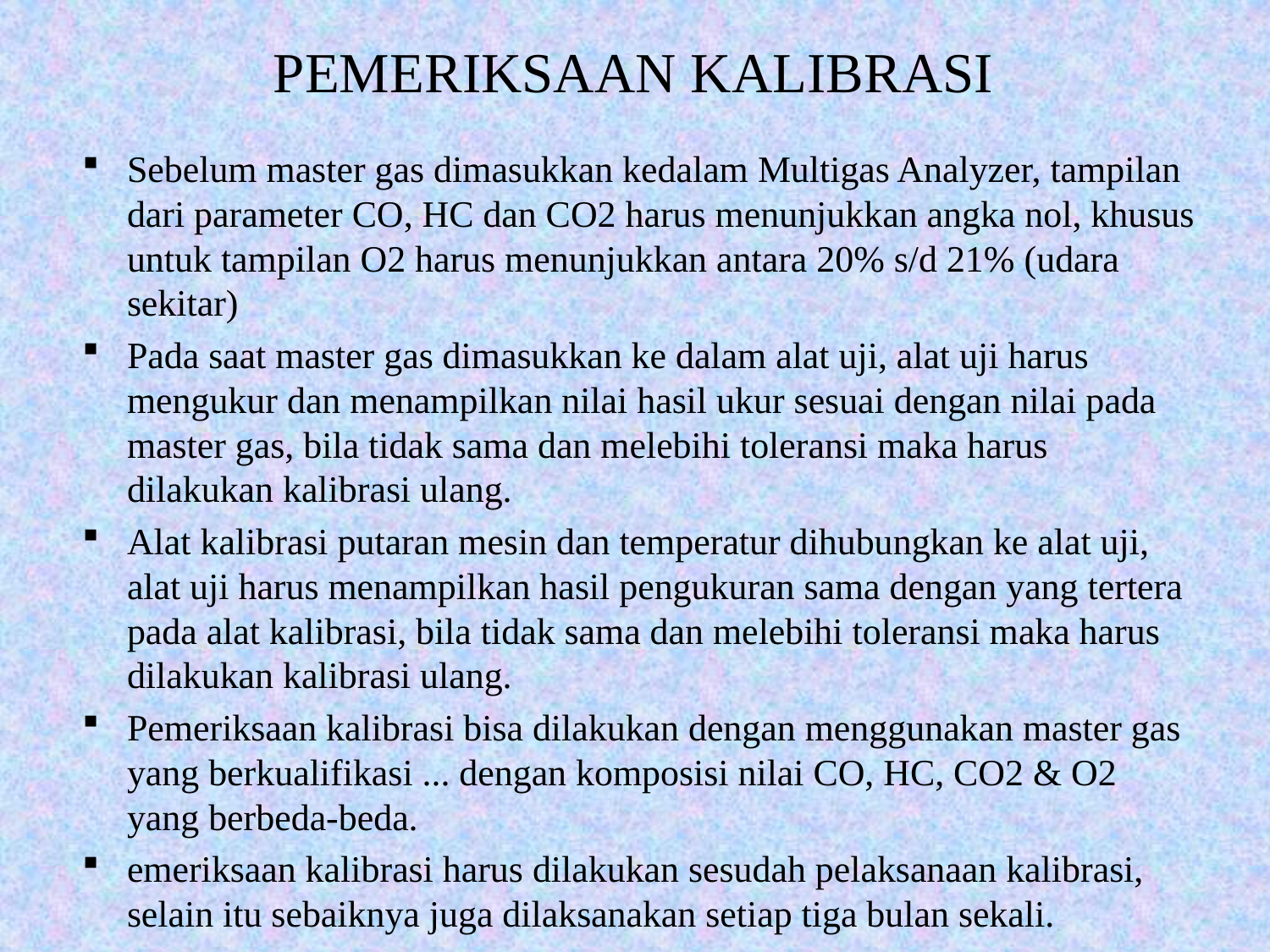

# PEMERIKSAAN KALIBRASI
Sebelum master gas dimasukkan kedalam Multigas Analyzer, tampilan dari parameter CO, HC dan CO2 harus menunjukkan angka nol, khusus untuk tampilan O2 harus menunjukkan antara 20% s/d 21% (udara sekitar)
Pada saat master gas dimasukkan ke dalam alat uji, alat uji harus mengukur dan menampilkan nilai hasil ukur sesuai dengan nilai pada master gas, bila tidak sama dan melebihi toleransi maka harus dilakukan kalibrasi ulang.
Alat kalibrasi putaran mesin dan temperatur dihubungkan ke alat uji, alat uji harus menampilkan hasil pengukuran sama dengan yang tertera pada alat kalibrasi, bila tidak sama dan melebihi toleransi maka harus dilakukan kalibrasi ulang.
Pemeriksaan kalibrasi bisa dilakukan dengan menggunakan master gas yang berkualifikasi ... dengan komposisi nilai CO, HC, CO2 & O2 yang berbeda-beda.
emeriksaan kalibrasi harus dilakukan sesudah pelaksanaan kalibrasi, selain itu sebaiknya juga dilaksanakan setiap tiga bulan sekali.